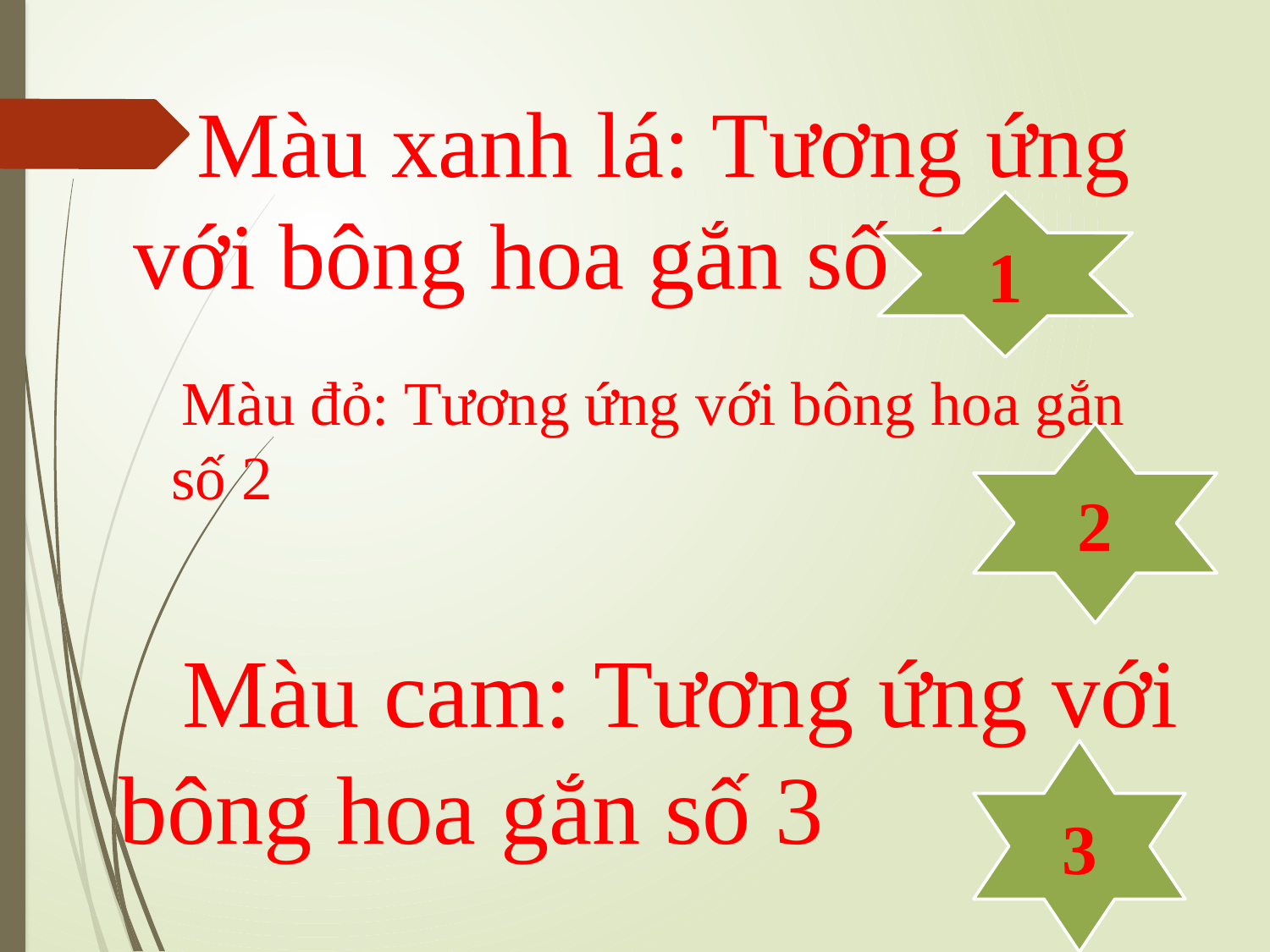

Màu xanh lá: Tương ứng với bông hoa gắn số 1
1
# Màu đỏ: Tương ứng với bông hoa gắn số 2
2
    Màu cam: Tương ứng với bông hoa gắn số 3
3